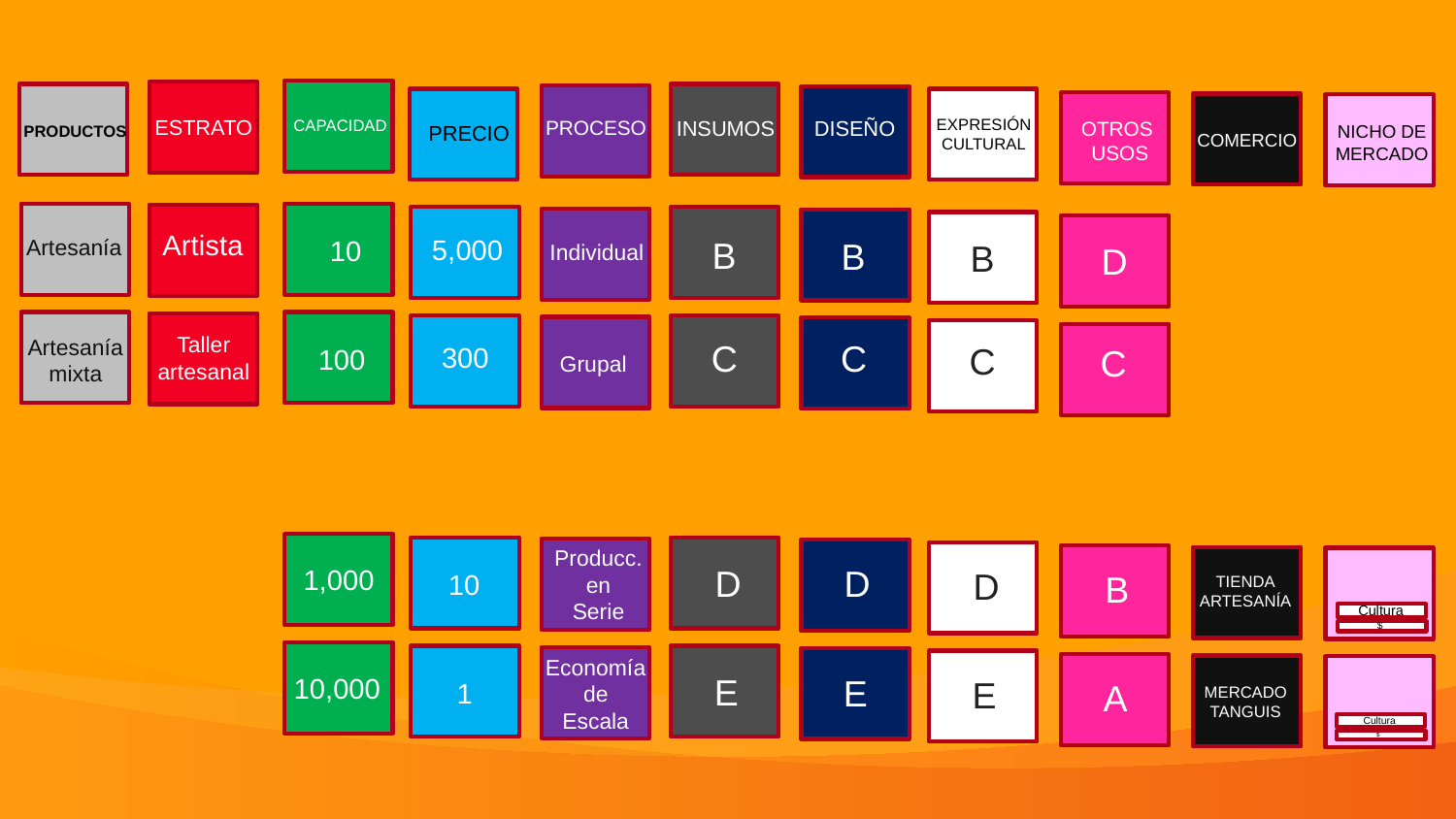

ESTRATO
EXPRESIÓN
CULTURAL
CAPACIDAD
INSUMOS
DISEÑO
PROCESO
OTROS
USOS
PRECIO
NICHO DE
MERCADO
PRODUCTOS
COMERCIO

Artesanía

Artesanía
mixta

5,000
B
10
B
B
Individual
D

C
C
C
300
C
100
Grupal

Artista

Taller
artesanal

Producc.
en
Serie

D
D
1,000
D
B
10
TIENDA
ARTESANÍA
Cultura

$

Economía
de
Escala

E
E
10,000
E
1
A
MERCADO
TANGUIS
Cultura

$